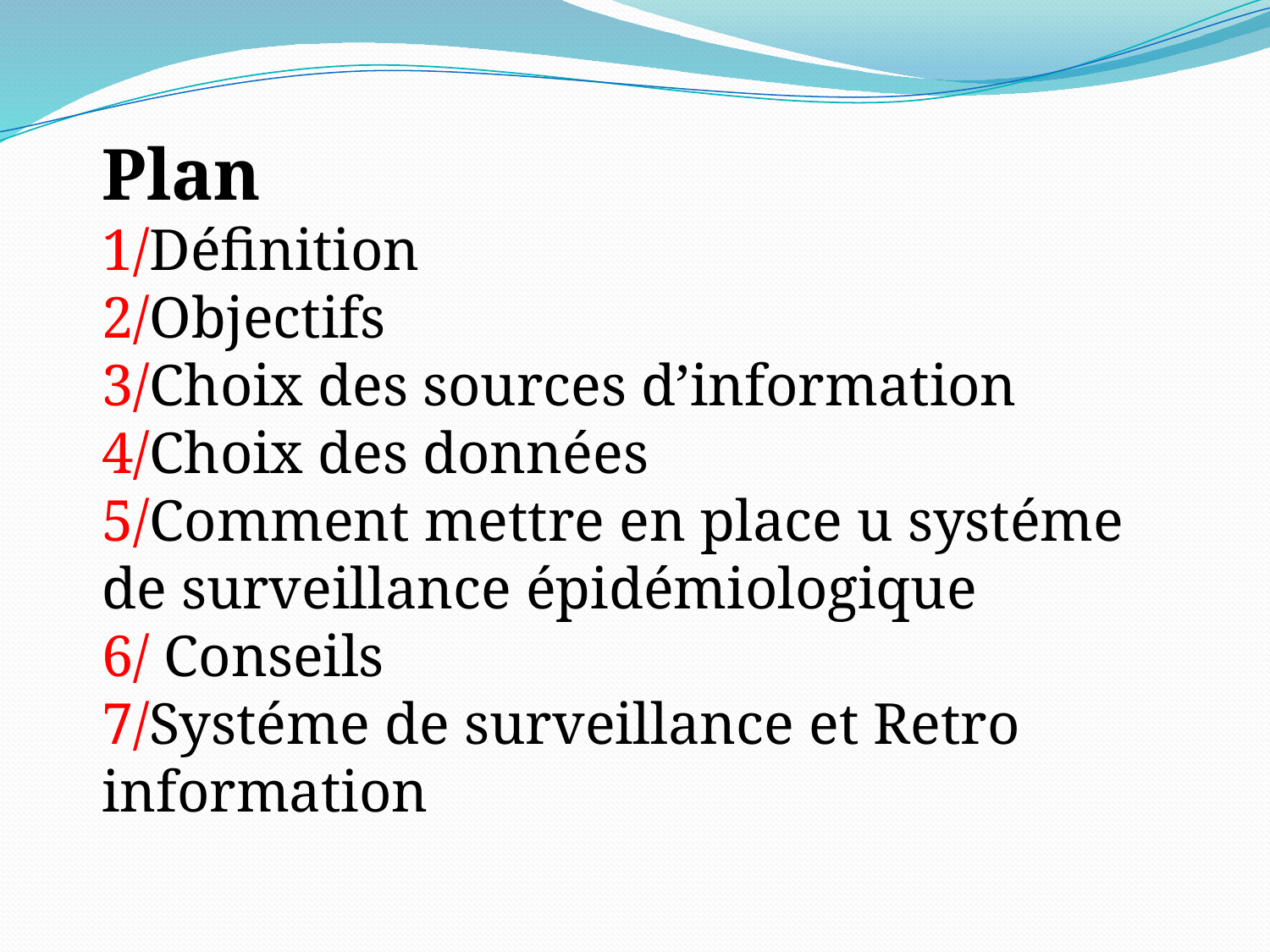

Plan
1/Définition
2/Objectifs
3/Choix des sources d’information
4/Choix des données
5/Comment mettre en place u systéme de surveillance épidémiologique
6/ Conseils
7/Systéme de surveillance et Retro information